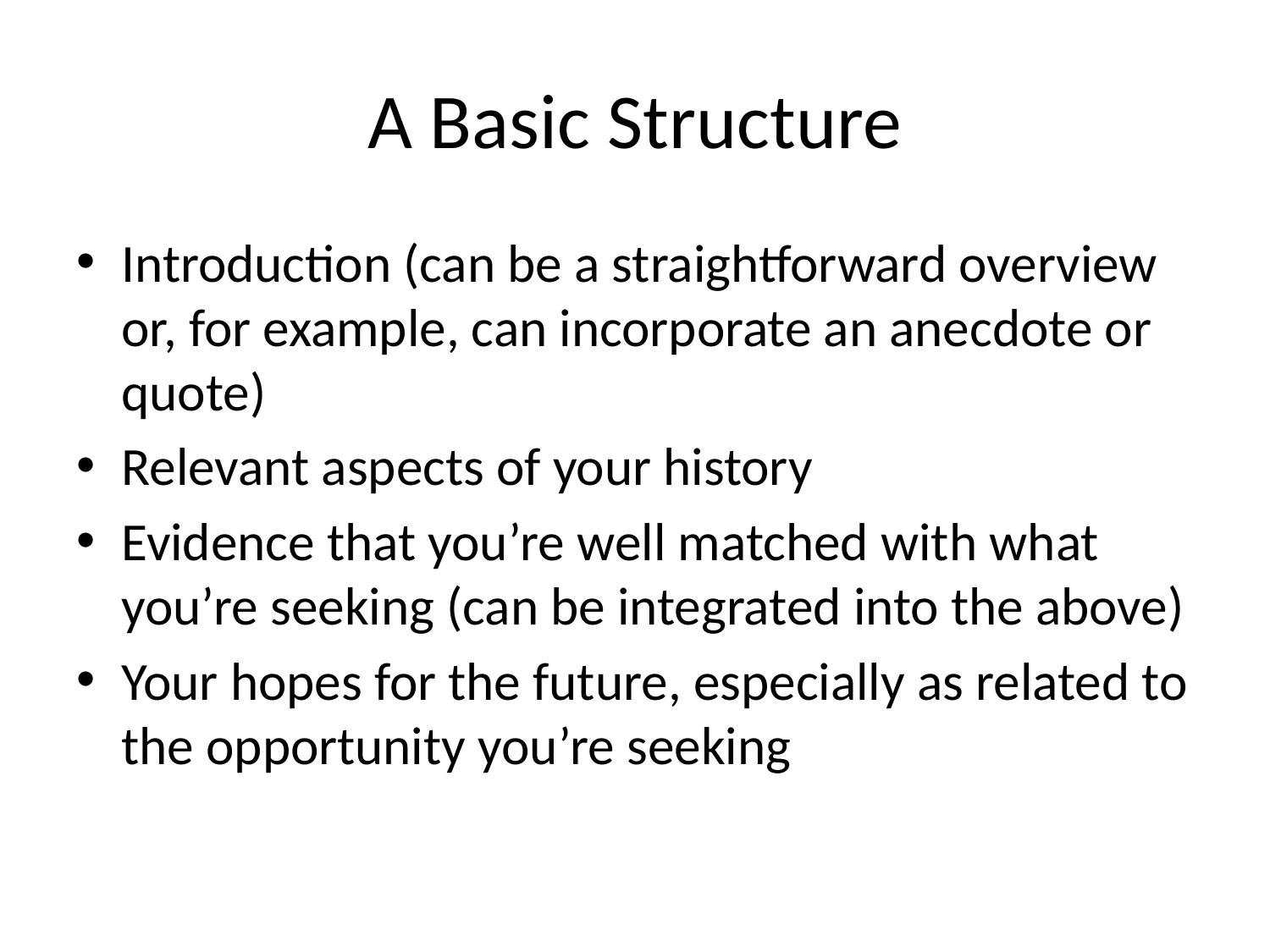

# A Basic Structure
Introduction (can be a straightforward overview or, for example, can incorporate an anecdote or quote)
Relevant aspects of your history
Evidence that you’re well matched with what you’re seeking (can be integrated into the above)
Your hopes for the future, especially as related to the opportunity you’re seeking